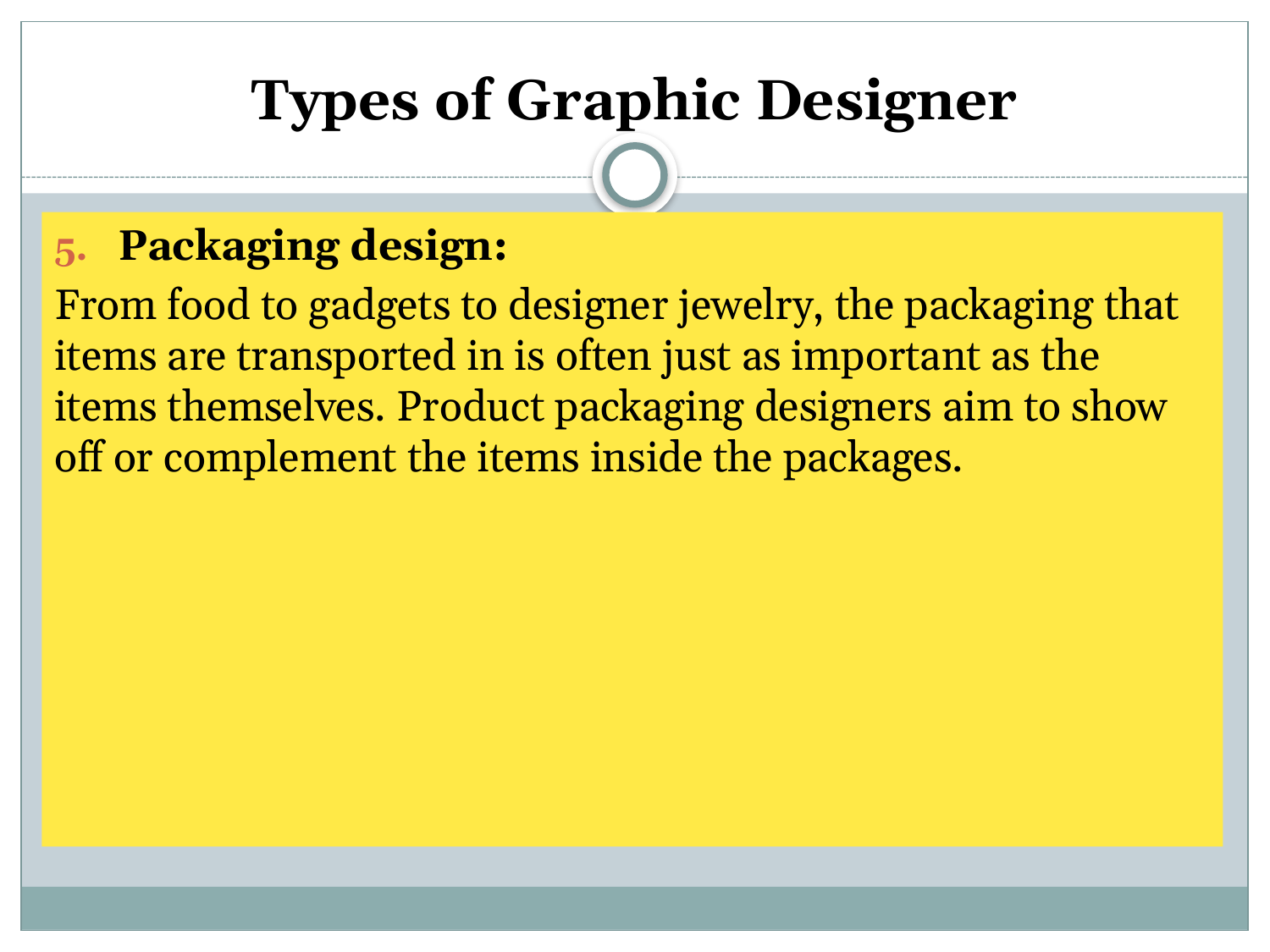

# Types of Graphic Designer
Packaging design:
From food to gadgets to designer jewelry, the packaging that items are transported in is often just as important as the items themselves. Product packaging designers aim to show off or complement the items inside the packages.